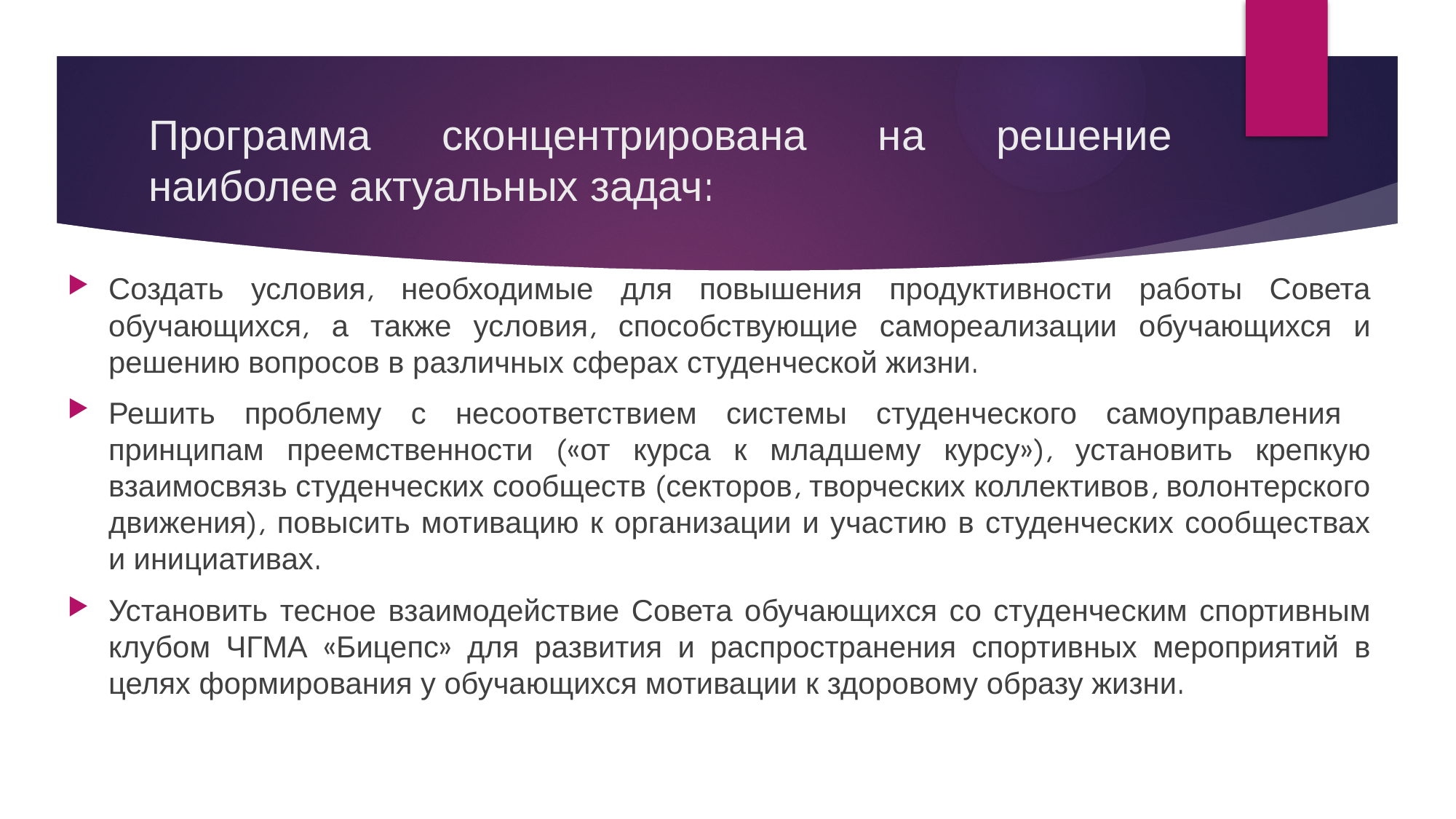

# Программа сконцентрирована на решение наиболее актуальных задач:
Создать условия, необходимые для повышения продуктивности работы Совета обучающихся, а также условия, способствующие самореализации обучающихся и решению вопросов в различных сферах студенческой жизни.
Решить проблему с несоответствием системы студенческого самоуправления  принципам преемственности («от курса к младшему курсу»), установить крепкую взаимосвязь студенческих сообществ (секторов, творческих коллективов, волонтерского движения), повысить мотивацию к организации и участию в студенческих сообществах и инициативах.
Установить тесное взаимодействие Совета обучающихся со студенческим спортивным клубом ЧГМА «Бицепс» для развития и распространения спортивных мероприятий в целях формирования у обучающихся мотивации к здоровому образу жизни.